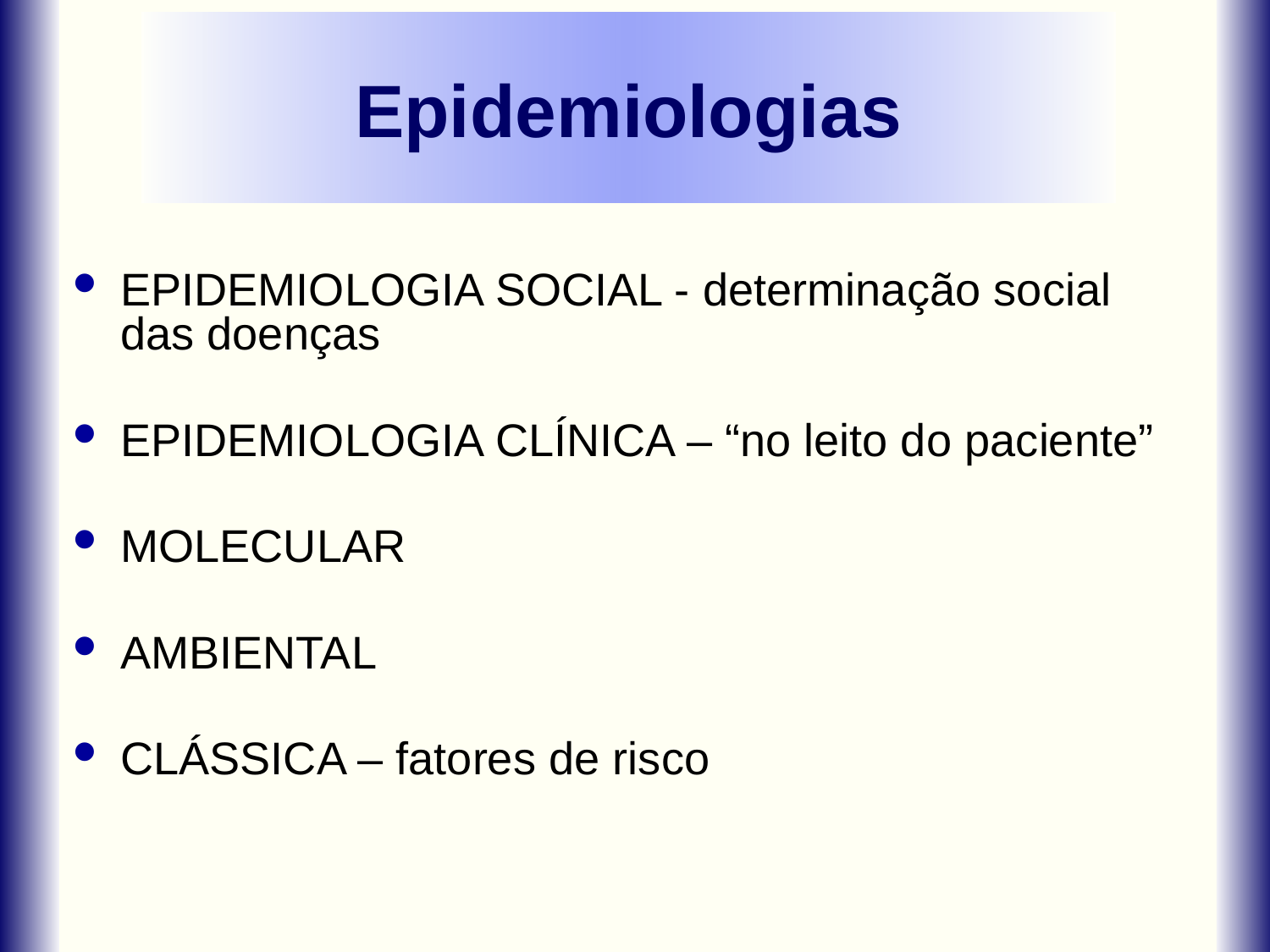

# Epidemiologias
EPIDEMIOLOGIA SOCIAL - determinação social das doenças

EPIDEMIOLOGIA CLÍNICA – “no leito do paciente”

MOLECULAR

AMBIENTAL

CLÁSSICA – fatores de risco